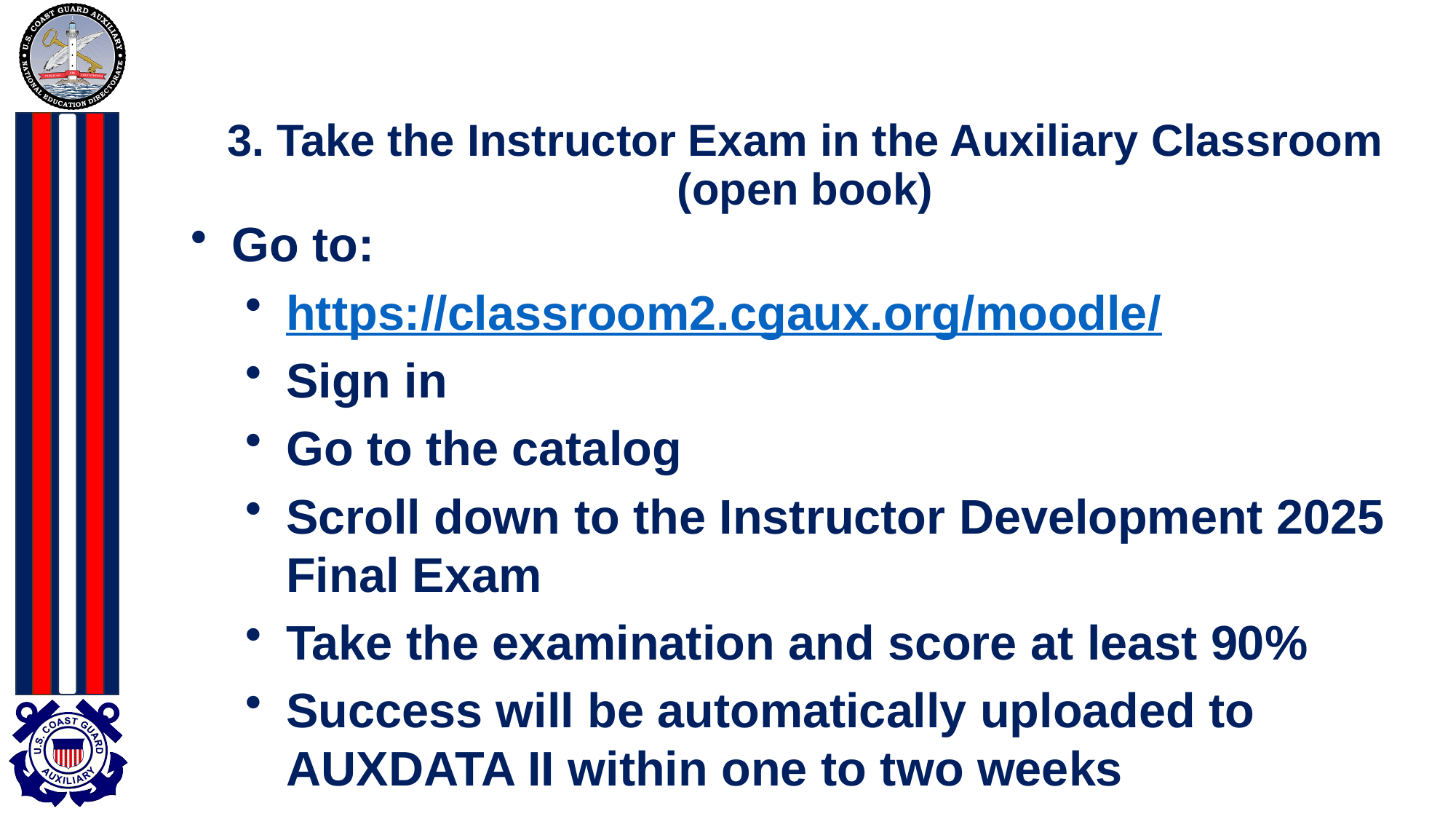

# 3. Take the Instructor Exam in the Auxiliary Classroom (open book)
Go to:
https://classroom2.cgaux.org/moodle/
Sign in
Go to the catalog
Scroll down to the Instructor Development 2025 Final Exam
Take the examination and score at least 90%
Success will be automatically uploaded to AUXDATA II within one to two weeks